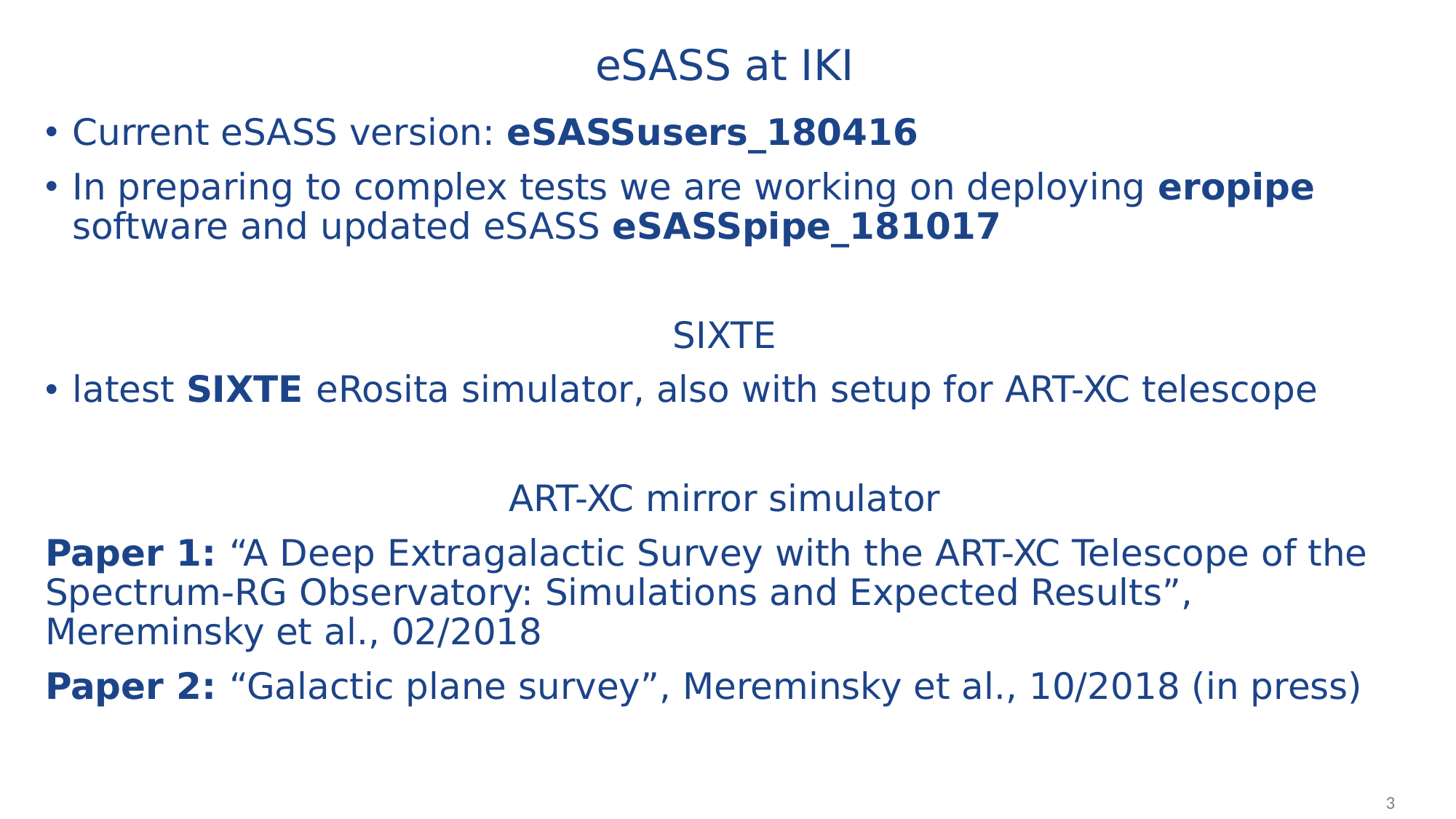

# eSASS at IKI
Current eSASS version: eSASSusers_180416
In preparing to complex tests we are working on deploying eropipe software and updated eSASS eSASSpipe_181017

SIXTE
latest SIXTE eRosita simulator, also with setup for ART-XC telescope

ART-XC mirror simulator
Paper 1: “A Deep Extragalactic Survey with the ART-XC Telescope of the Spectrum-RG Observatory: Simulations and Expected Results”, Mereminsky et al., 02/2018
Paper 2: “Galactic plane survey”, Mereminsky et al., 10/2018 (in press)